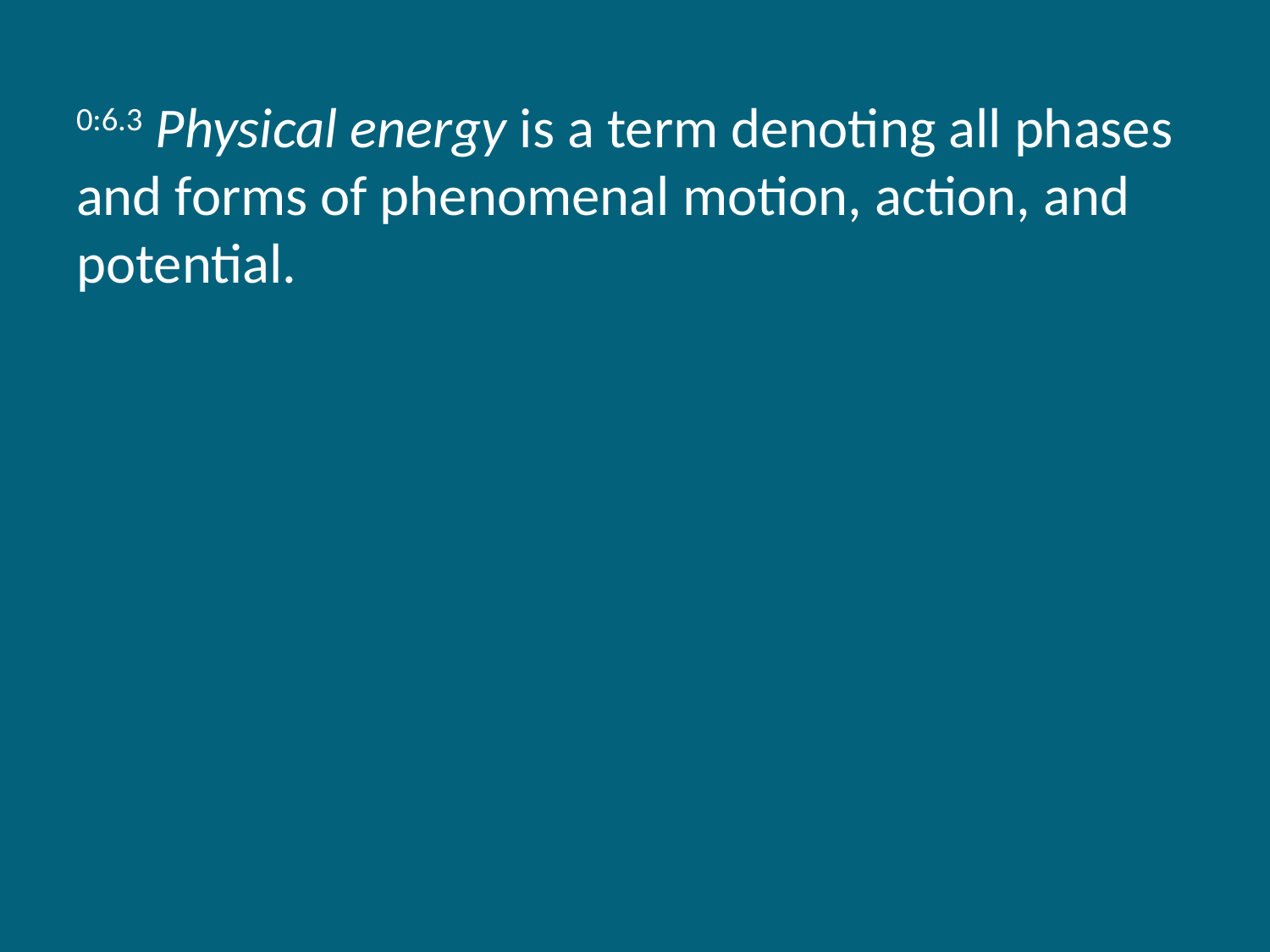

0:6.3 Physical energy is a term denoting all phases and forms of phenomenal motion, action, and potential.